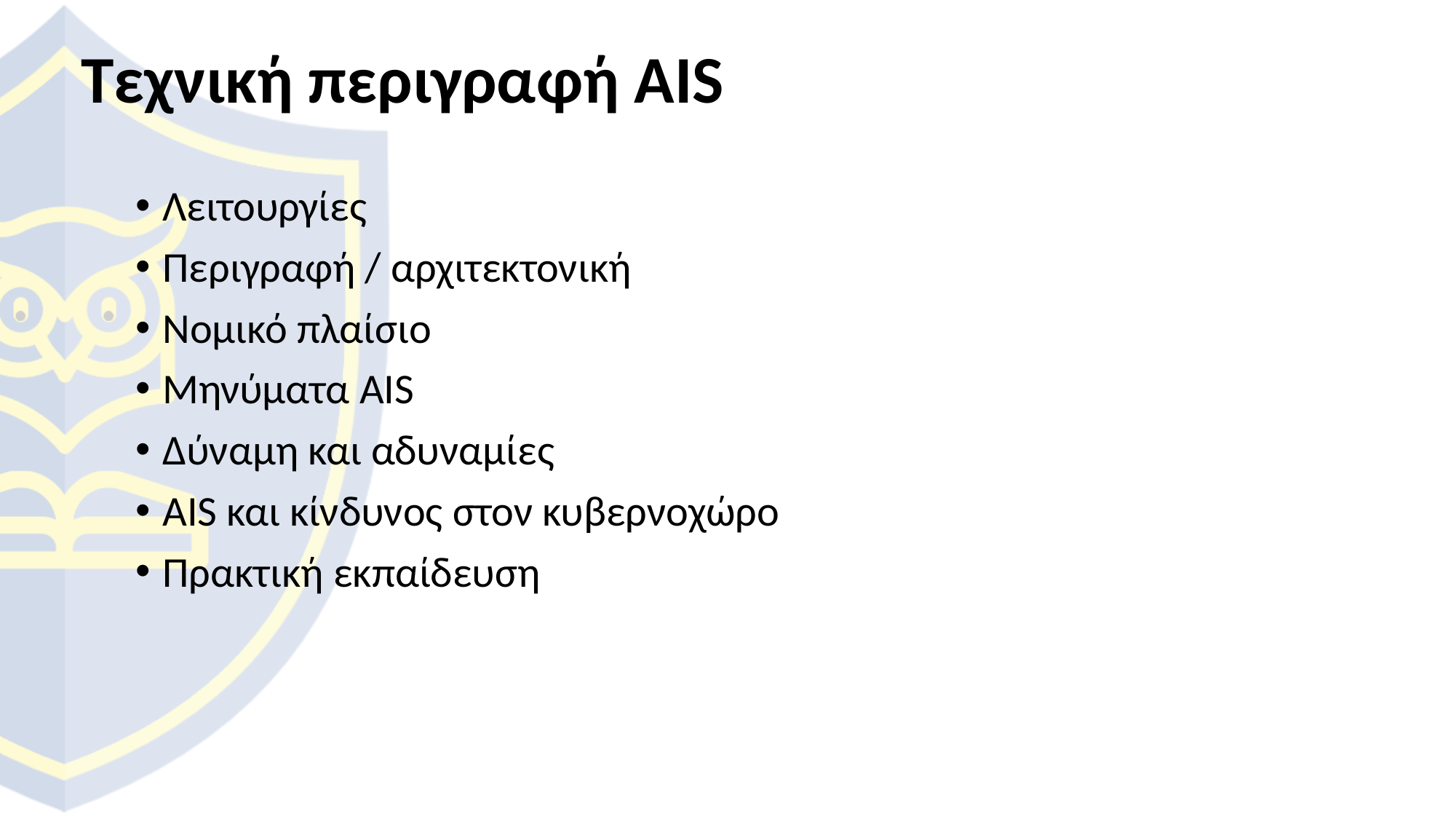

# Τεχνική περιγραφή AIS
Λειτουργίες
Περιγραφή / αρχιτεκτονική
Νομικό πλαίσιο
Μηνύματα AIS
Δύναμη και αδυναμίες
AIS και κίνδυνος στον κυβερνοχώρο
Πρακτική εκπαίδευση